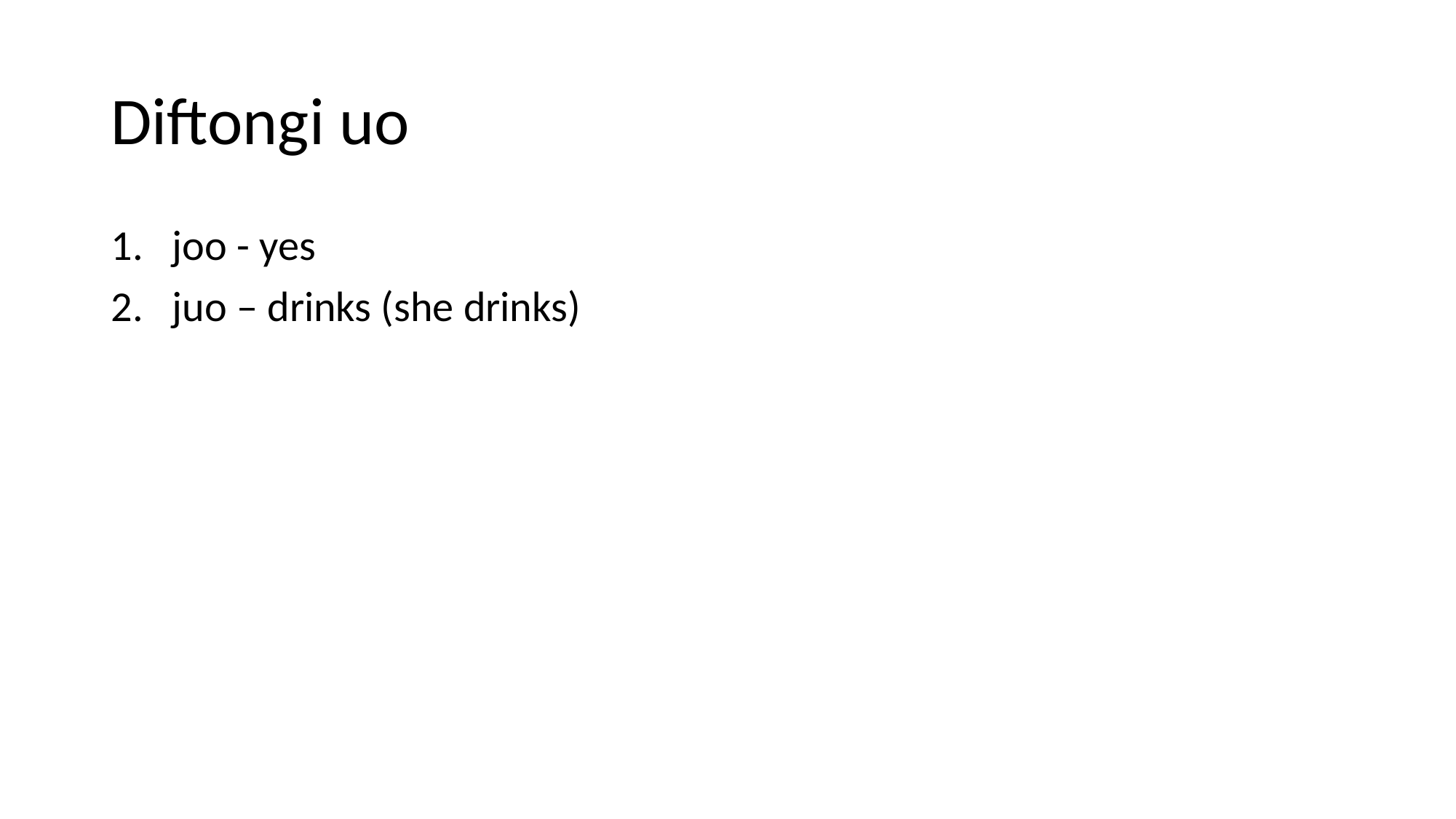

# Diftongi uo
joo - yes
juo – drinks (she drinks)